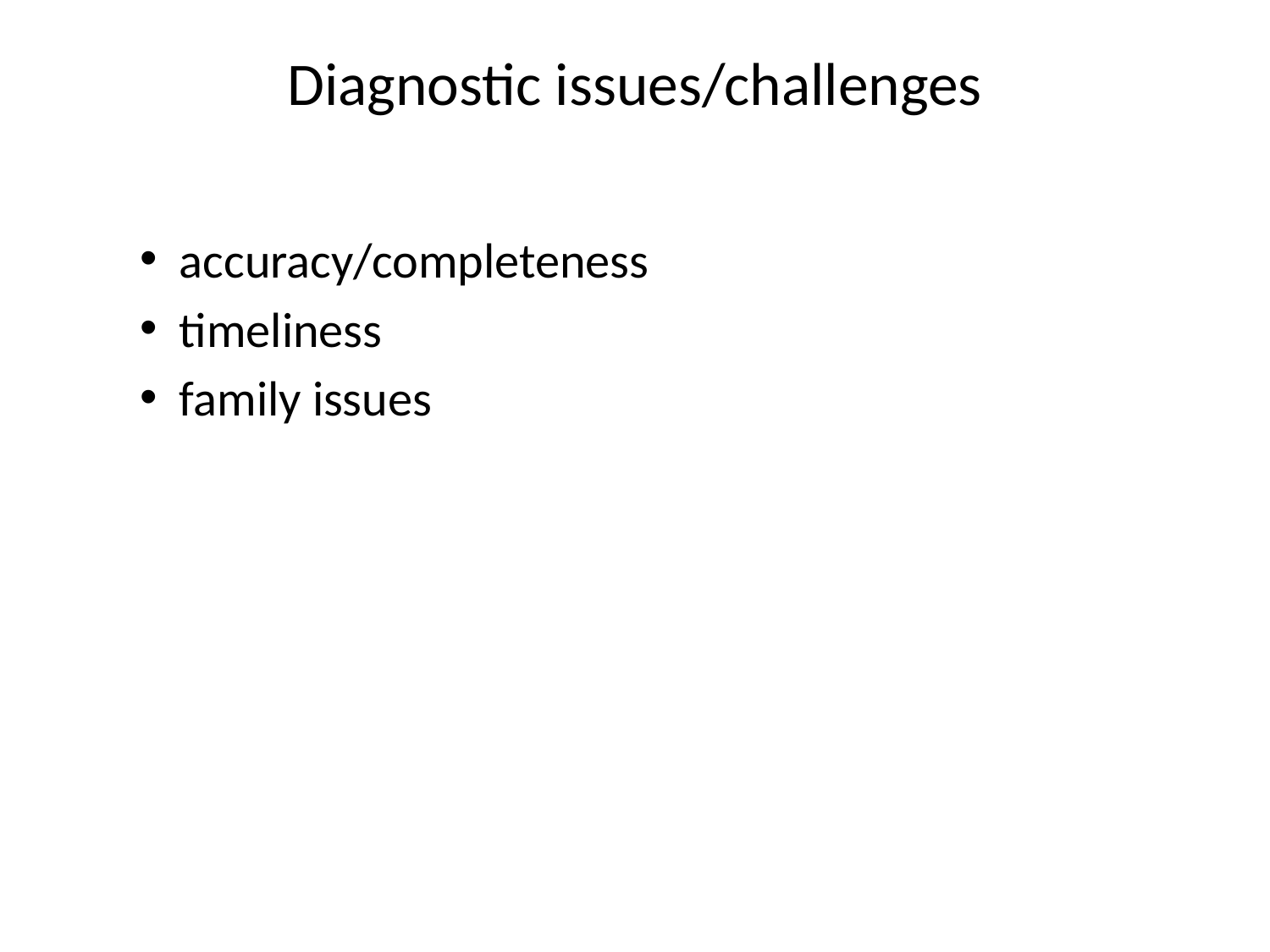

# Diagnostic issues/challenges
accuracy/completeness
timeliness
family issues